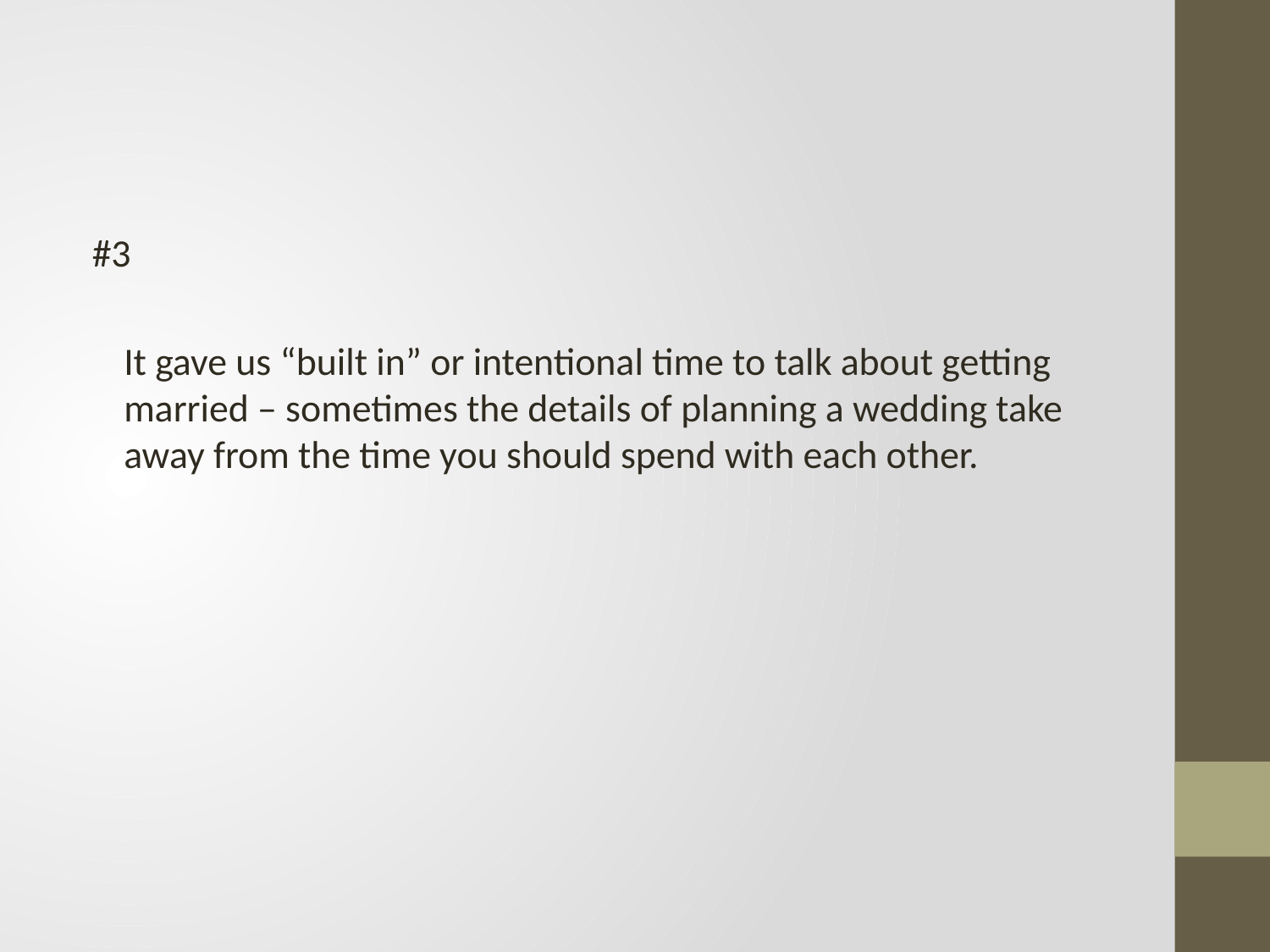

#
#3

	It gave us “built in” or intentional time to talk about getting married – sometimes the details of planning a wedding take away from the time you should spend with each other.